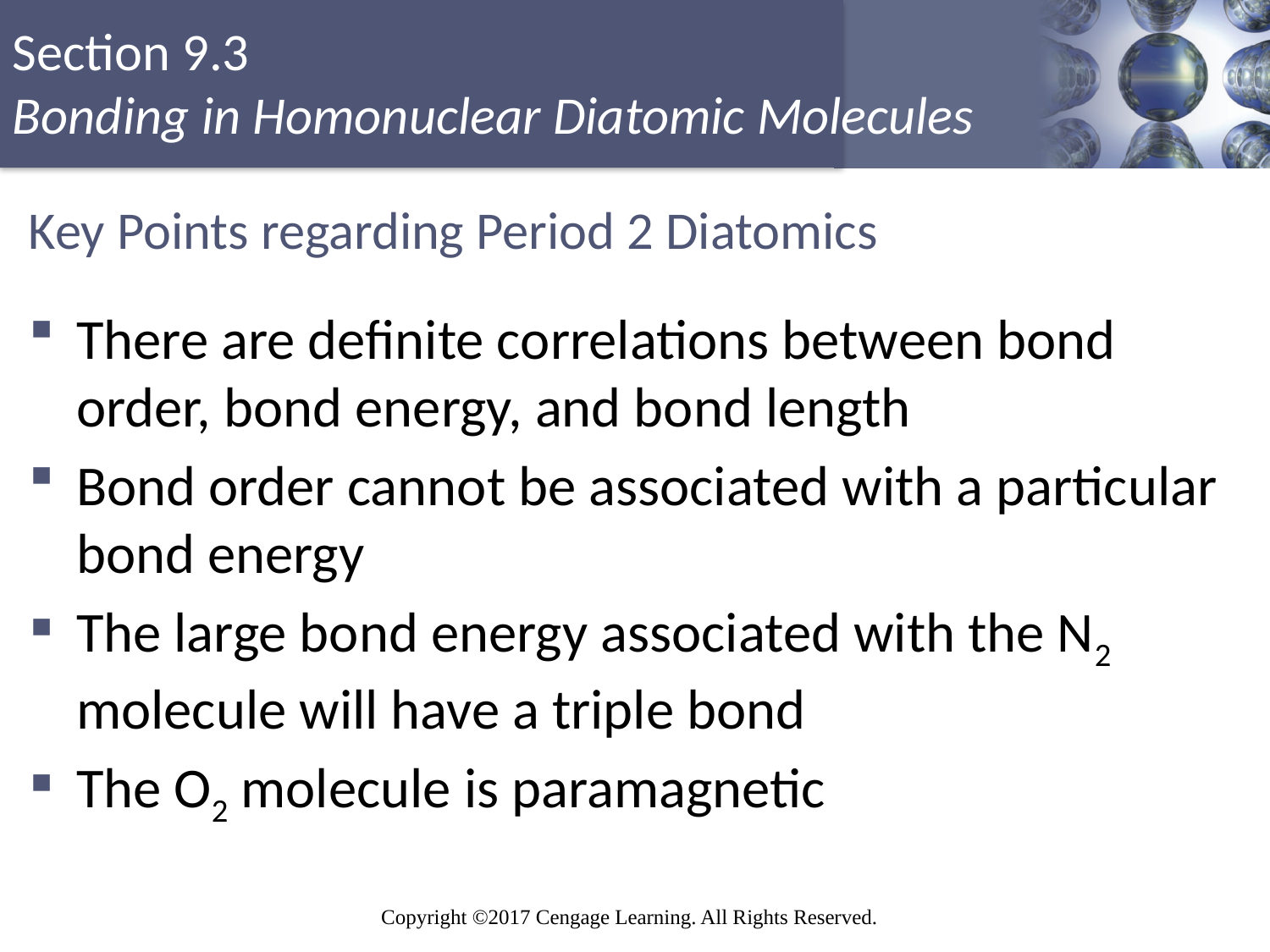

# Key Points regarding Period 2 Diatomics
There are definite correlations between bond order, bond energy, and bond length
Bond order cannot be associated with a particular bond energy
The large bond energy associated with the N2 molecule will have a triple bond
The O2 molecule is paramagnetic